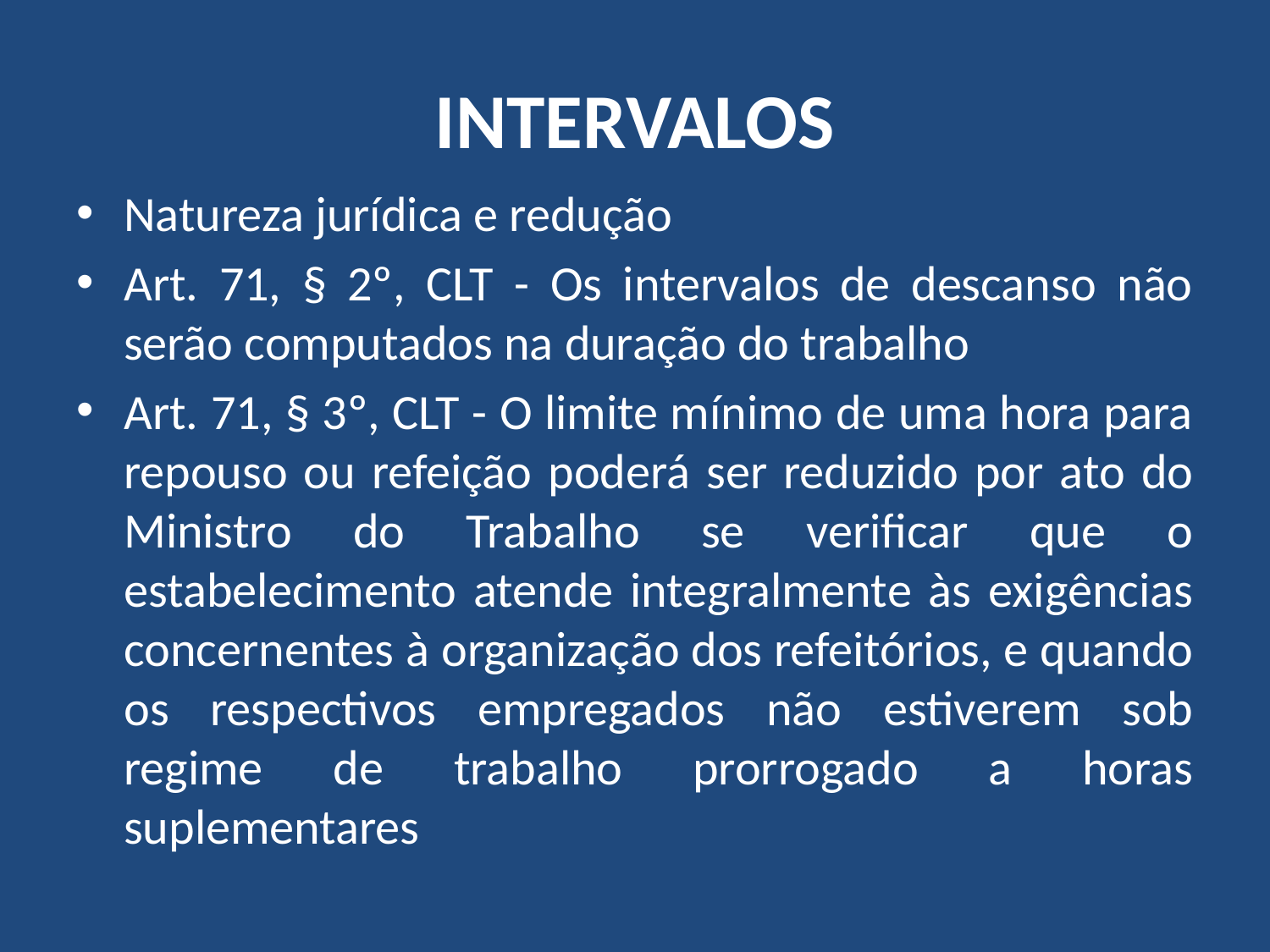

# INTERVALOS
Natureza jurídica e redução
Art. 71, § 2º, CLT - Os intervalos de descanso não serão computados na duração do trabalho
Art. 71, § 3º, CLT - O limite mínimo de uma hora para repouso ou refeição poderá ser reduzido por ato do Ministro do Trabalho se verificar que o estabelecimento atende integralmente às exigências concernentes à organização dos refeitórios, e quando os respectivos empregados não estiverem sob regime de trabalho prorrogado a horas suplementares